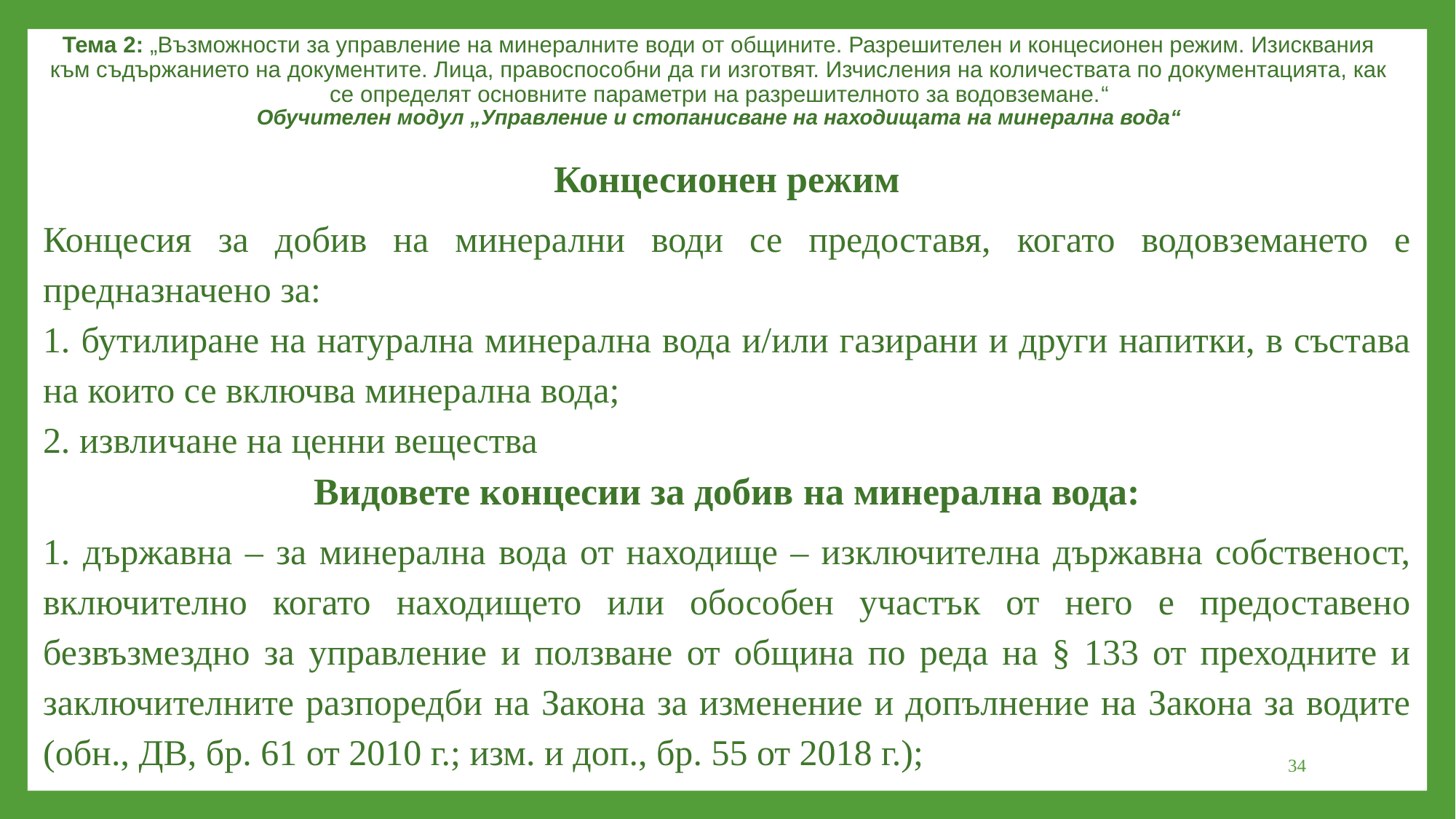

Тема 2: „Възможности за управление на минералните води от общините. Разрешителен и концесионен режим. Изисквания към съдържанието на документите. Лица, правоспособни да ги изготвят. Изчисления на количествата по документацията, как се определят основните параметри на разрешителното за водовземане.“
Обучителен модул „Управление и стопанисване на находищата на минерална вода“

Концесионен режим
Концесия за добив на минерални води се предоставя, когато водовземането е предназначено за:
1. бутилиране на натурална минерална вода и/или газирани и други напитки, в състава на които се включва минерална вода;
2. извличане на ценни вещества
Видовете концесии за добив на минерална вода:
1. държавна – за минерална вода от находище – изключителна държавна собственост, включително когато находището или обособен участък от него е предоставено безвъзмездно за управление и ползване от община по реда на § 133 от преходните и заключителните разпоредби на Закона за изменение и допълнение на Закона за водите (обн., ДВ, бр. 61 от 2010 г.; изм. и доп., бр. 55 от 2018 г.);

34